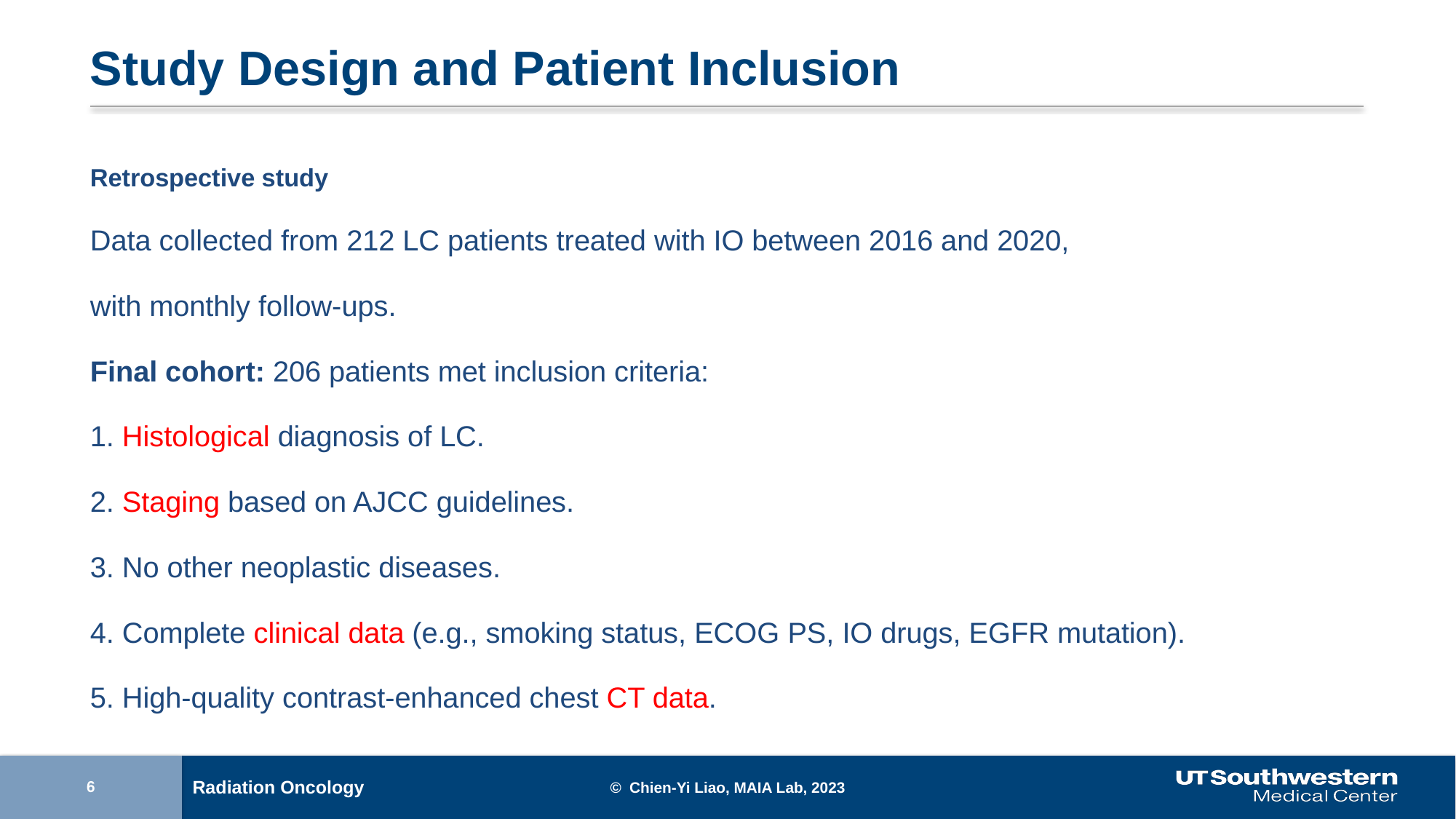

# Study Design and Patient Inclusion
Retrospective study
Data collected from 212 LC patients treated with IO between 2016 and 2020,
with monthly follow-ups.
Final cohort: 206 patients met inclusion criteria:
1. Histological diagnosis of LC.
2. Staging based on AJCC guidelines.
3. No other neoplastic diseases.
4. Complete clinical data (e.g., smoking status, ECOG PS, IO drugs, EGFR mutation).
5. High-quality contrast-enhanced chest CT data.
©  Chien-Yi Liao, MAIA Lab, 2023
6